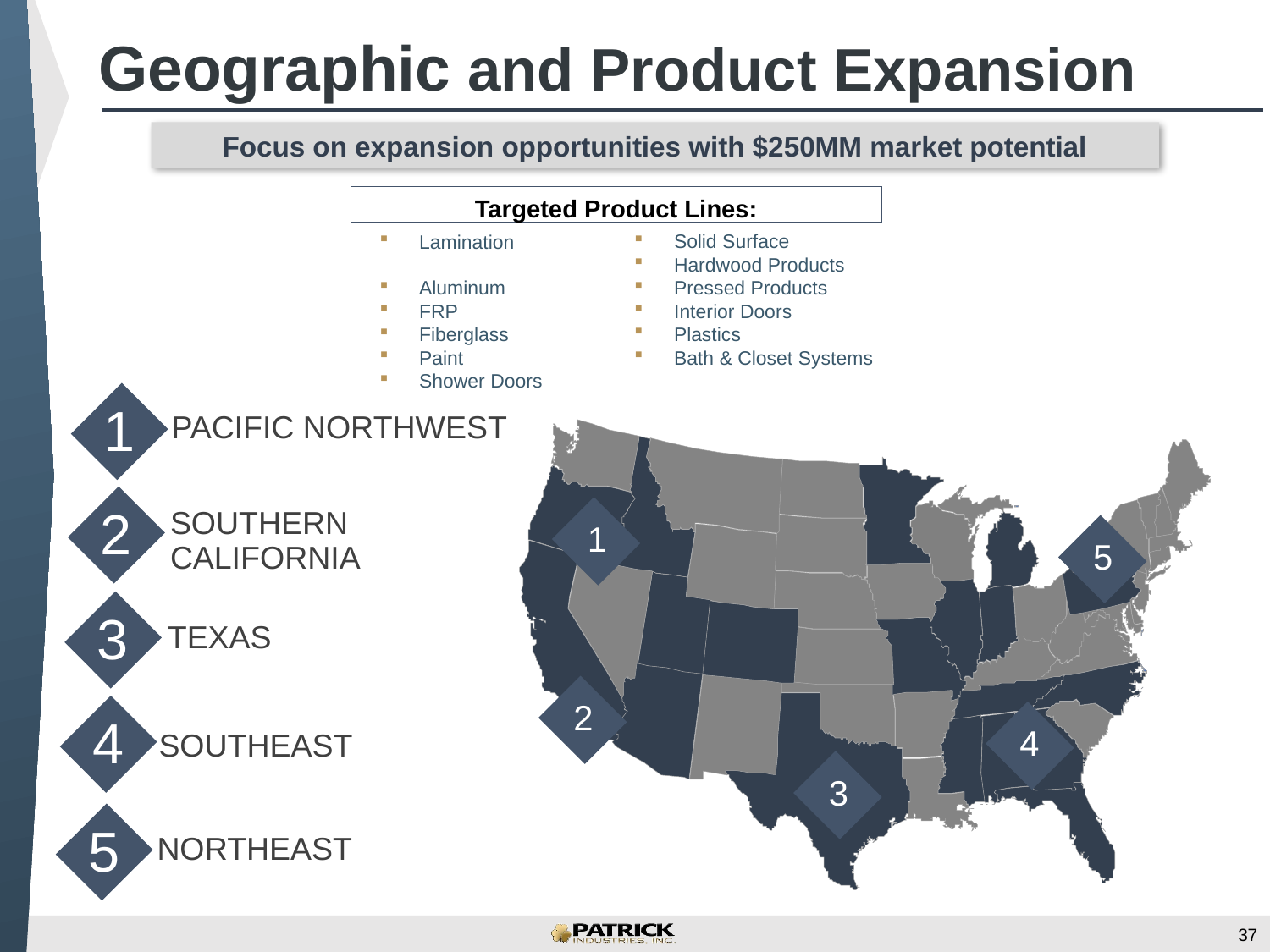

# Geographic and Product Expansion
Focus on expansion opportunities with $250MM market potential
Targeted Product Lines:
Solid Surface
Hardwood Products
Pressed Products
Interior Doors
Plastics
Bath & Closet Systems
Lamination
Aluminum
FRP
Fiberglass
Paint
Shower Doors
PACIFIC NORTHWEST
1

1

5

2

4

3

SOUTHERN CALIFORNIA
2

TEXAS
3

SOUTHEAST
4

NORTHEAST
5

37
Financial Overview